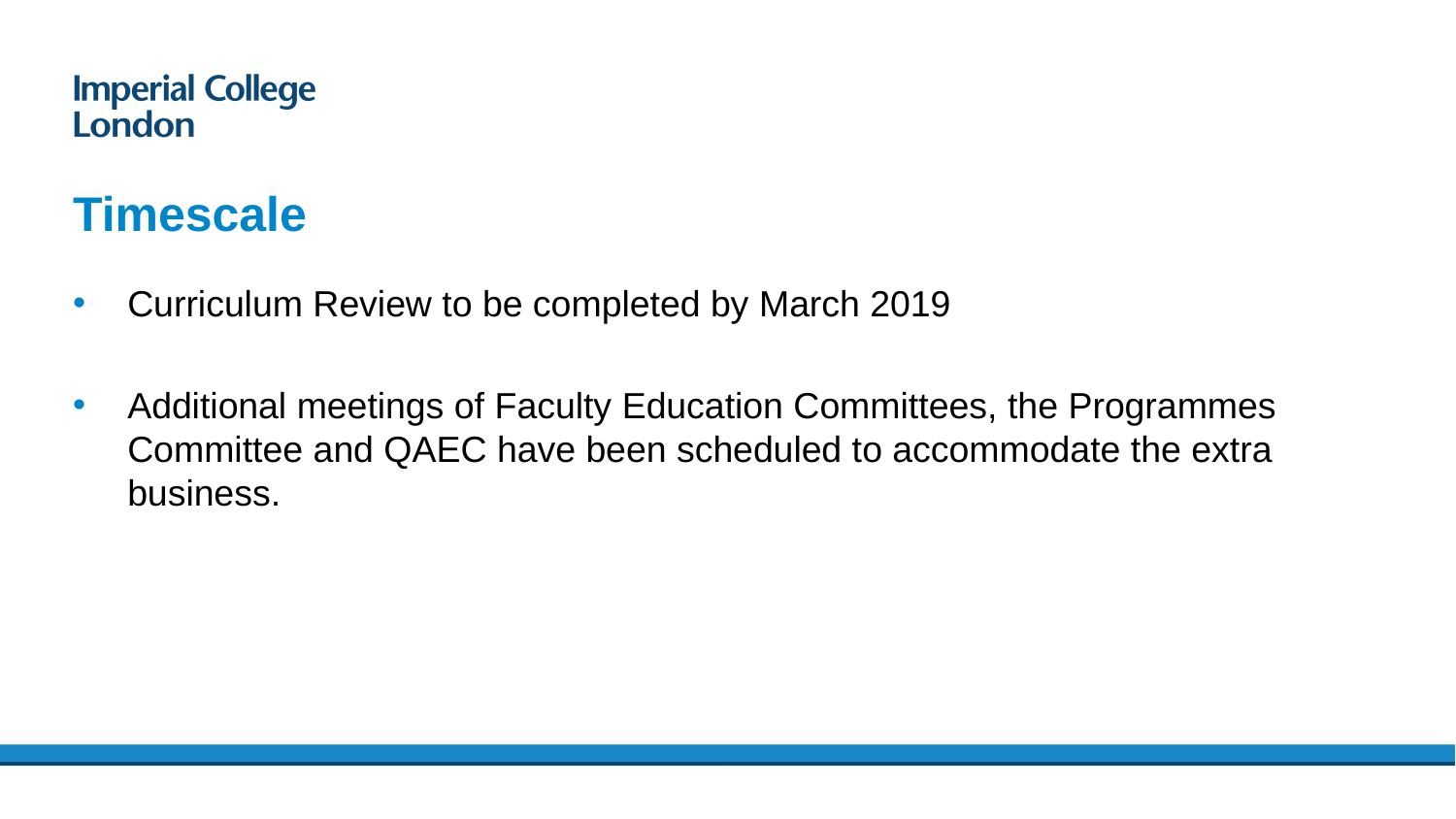

# Timescale
Curriculum Review to be completed by March 2019

Additional meetings of Faculty Education Committees, the Programmes Committee and QAEC have been scheduled to accommodate the extra business.